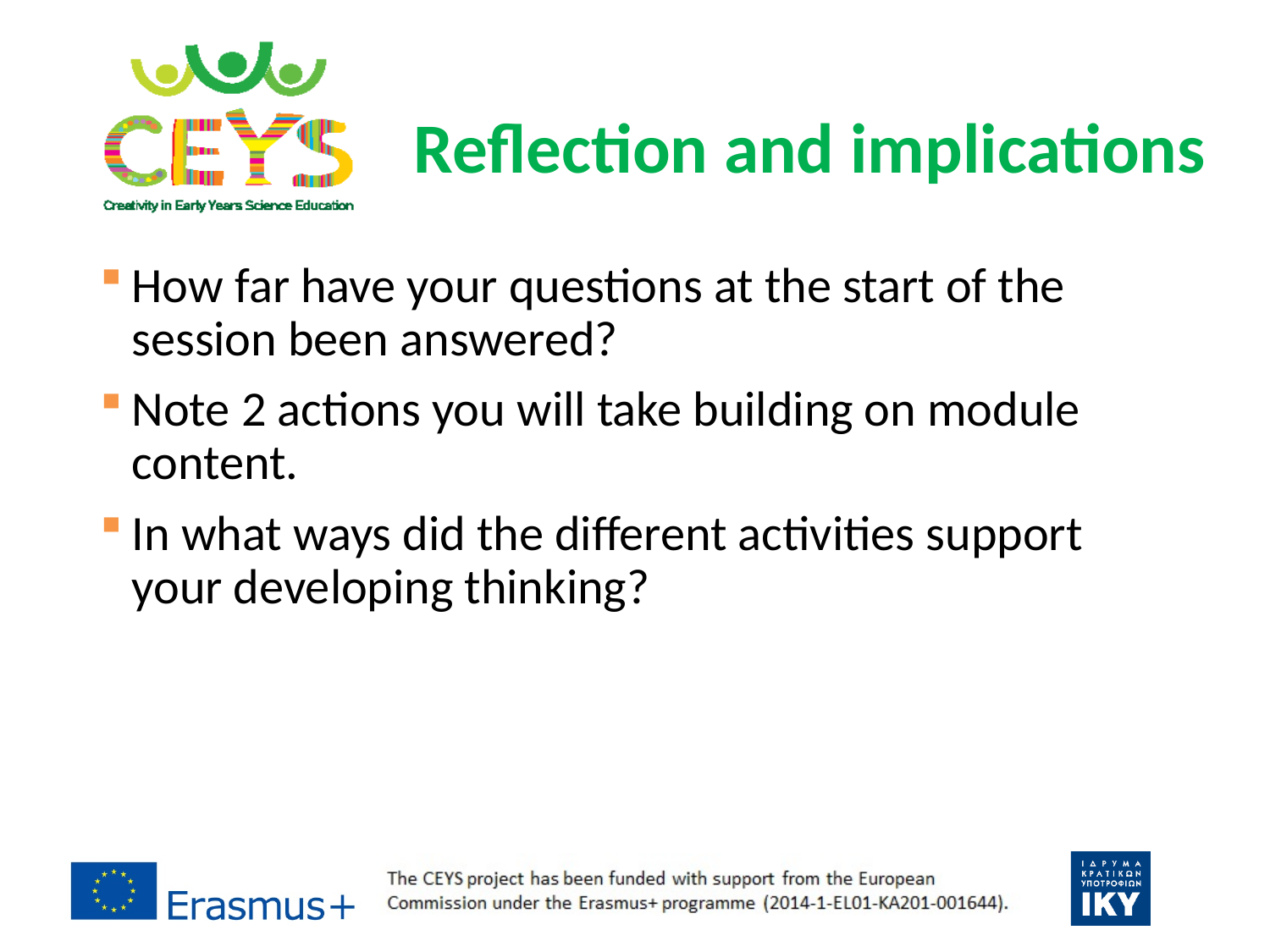

Reflection and implications
How far have your questions at the start of the session been answered?
Note 2 actions you will take building on module content.
In what ways did the different activities support your developing thinking?